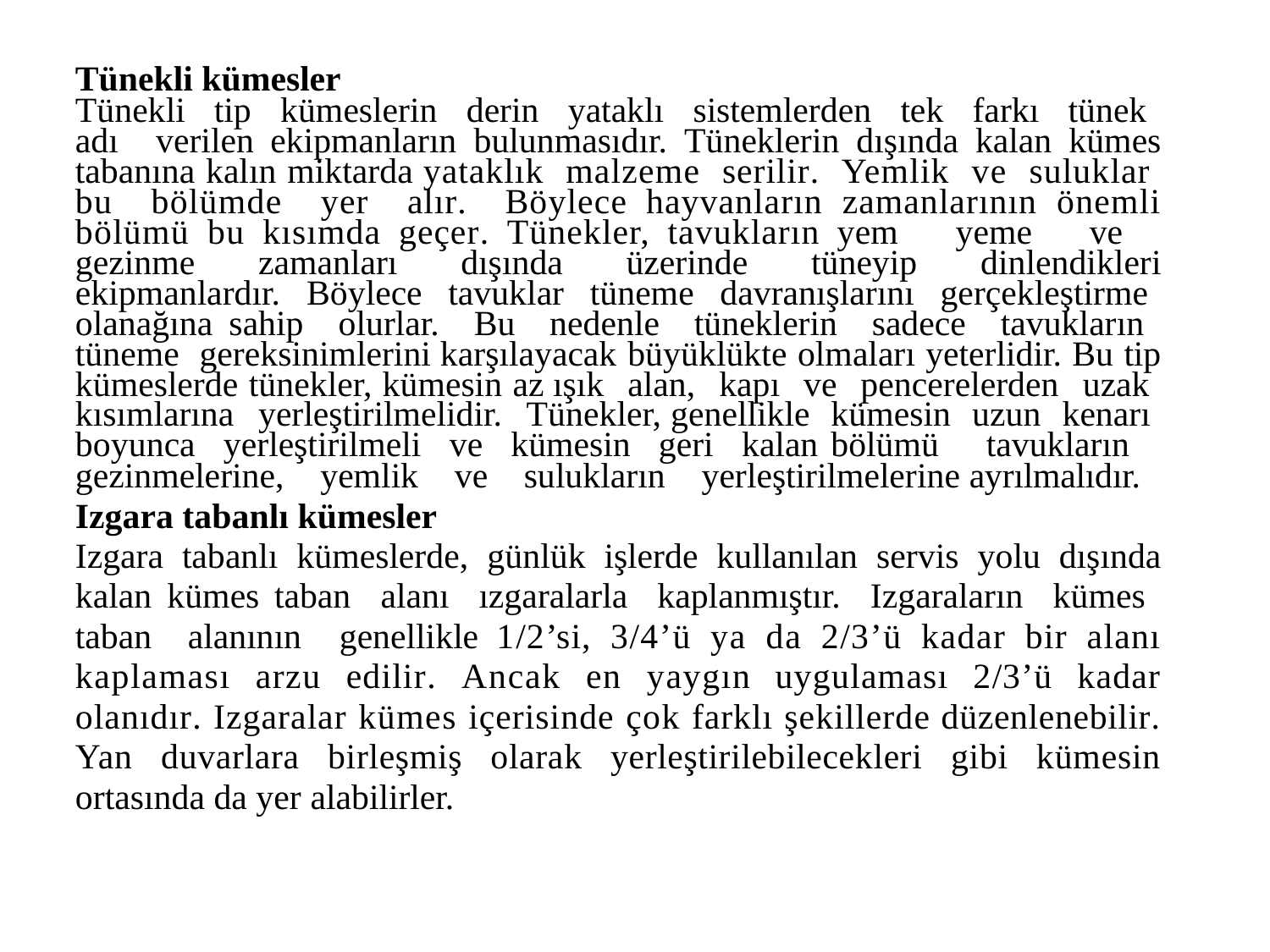

Tünekli kümesler
Tünekli  tip  kümeslerin  derin  yataklı  sistemlerden  tek  farkı  tünek  adı  verilen ekipmanların bulunmasıdır. Tüneklerin dışında kalan kümes tabanına kalın miktarda yataklık  malzeme  serilir.  Yemlik  ve  suluklar  bu  bölümde  yer  alır.  Böylece hayvanların zamanlarının önemli bölümü bu kısımda geçer. Tünekler, tavukların yem   yeme   ve   gezinme   zamanları   dışında   üzerinde   tüneyip   dinlendikleri ekipmanlardır.  Böylece  tavuklar  tüneme  davranışlarını  gerçekleştirme  olanağına sahip  olurlar.  Bu  nedenle  tüneklerin  sadece  tavukların  tüneme  gereksinimlerini karşılayacak büyüklükte olmaları yeterlidir. Bu tip kümeslerde tünekler, kümesin az ışık  alan,  kapı  ve  pencerelerden  uzak  kısımlarına  yerleştirilmelidir.  Tünekler, genellikle  kümesin  uzun  kenarı  boyunca  yerleştirilmeli  ve  kümesin  geri  kalan bölümü   tavukların   gezinmelerine,   yemlik   ve   sulukların   yerleştirilmelerine ayrılmalıdır.
Izgara tabanlı kümesler
Izgara tabanlı kümeslerde, günlük işlerde kullanılan servis yolu dışında kalan kümes taban  alanı  ızgaralarla  kaplanmıştır.  Izgaraların  kümes  taban  alanının  genellikle 1/2’si, 3/4’ü ya da 2/3’ü kadar bir alanı kaplaması arzu edilir. Ancak en yaygın uygulaması 2/3’ü kadar olanıdır. Izgaralar kümes içerisinde çok farklı şekillerde düzenlenebilir. Yan duvarlara birleşmiş olarak yerleştirilebilecekleri gibi kümesin ortasında da yer alabilirler.